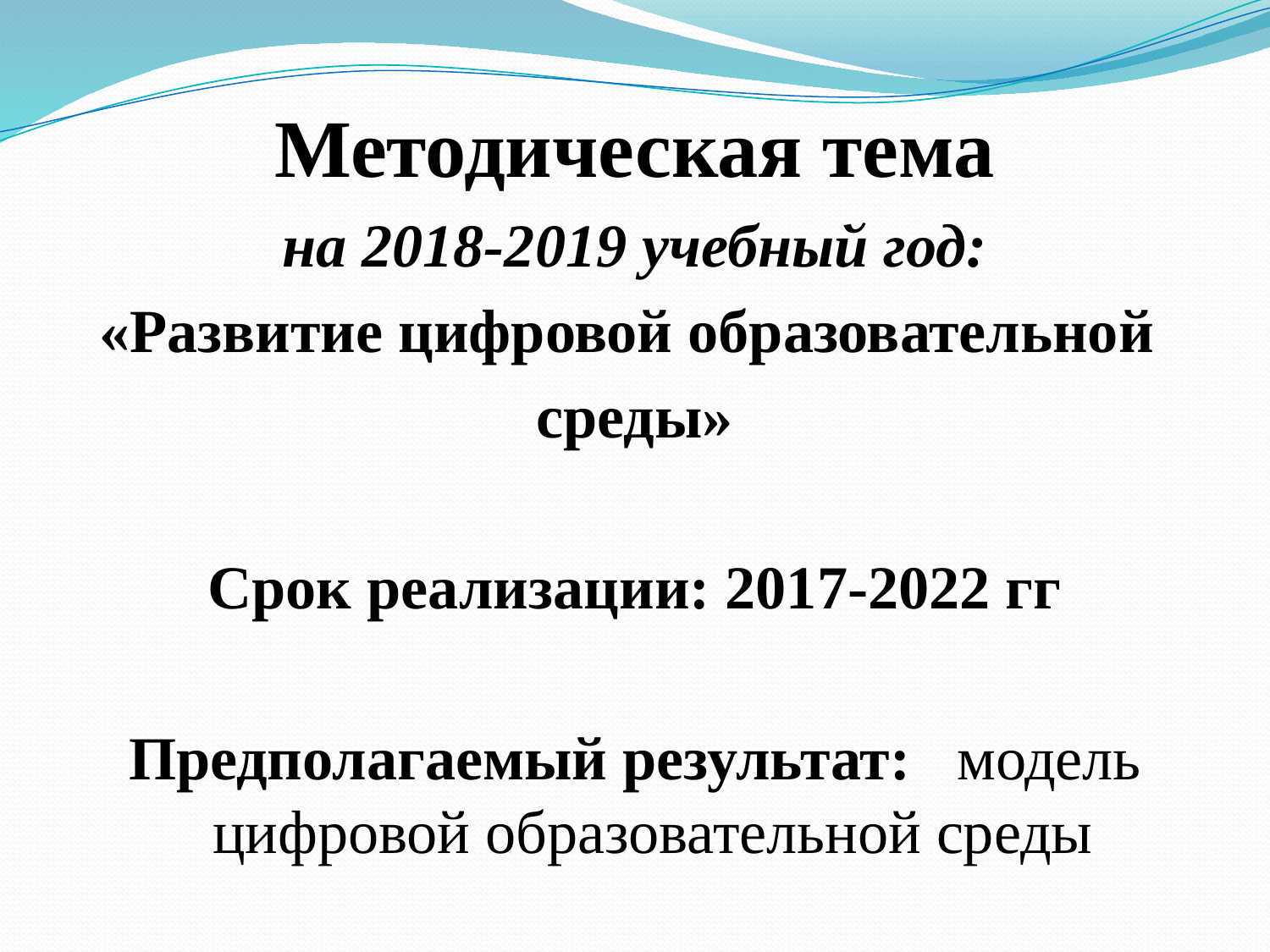

Методическая тема
на 2018-2019 учебный год:
«Развитие цифровой образовательной
среды»

Срок реализации: 2017-2022 гг

Предполагаемый результат:   модель цифровой образовательной среды